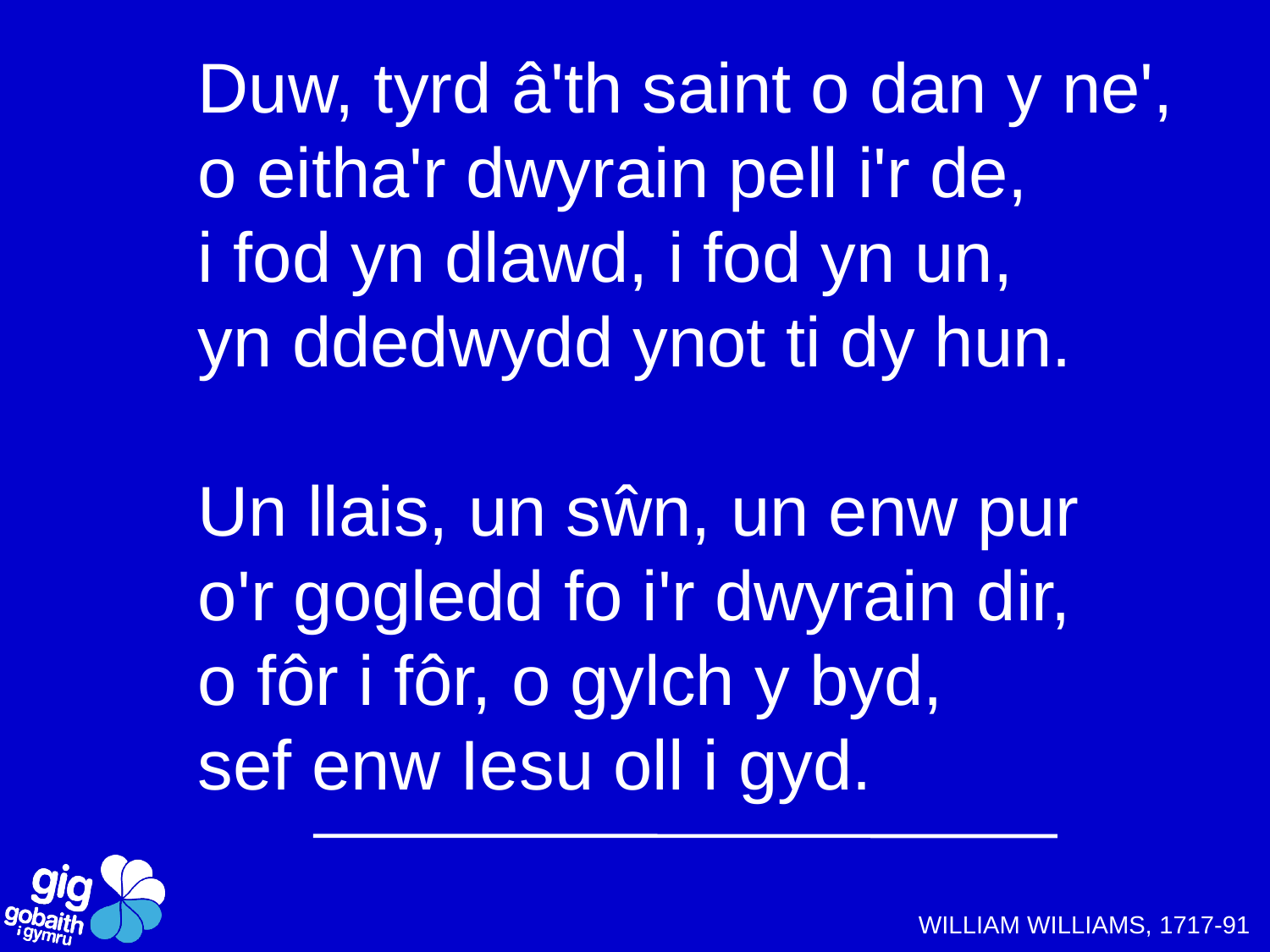

Duw, tyrd â'th saint o dan y ne',
o eitha'r dwyrain pell i'r de,
i fod yn dlawd, i fod yn un,
yn ddedwydd ynot ti dy hun.

Un llais, un sŵn, un enw pur
o'r gogledd fo i'r dwyrain dir,
o fôr i fôr, o gylch y byd,
sef enw Iesu oll i gyd.
WILLIAM WILLIAMS, 1717-91